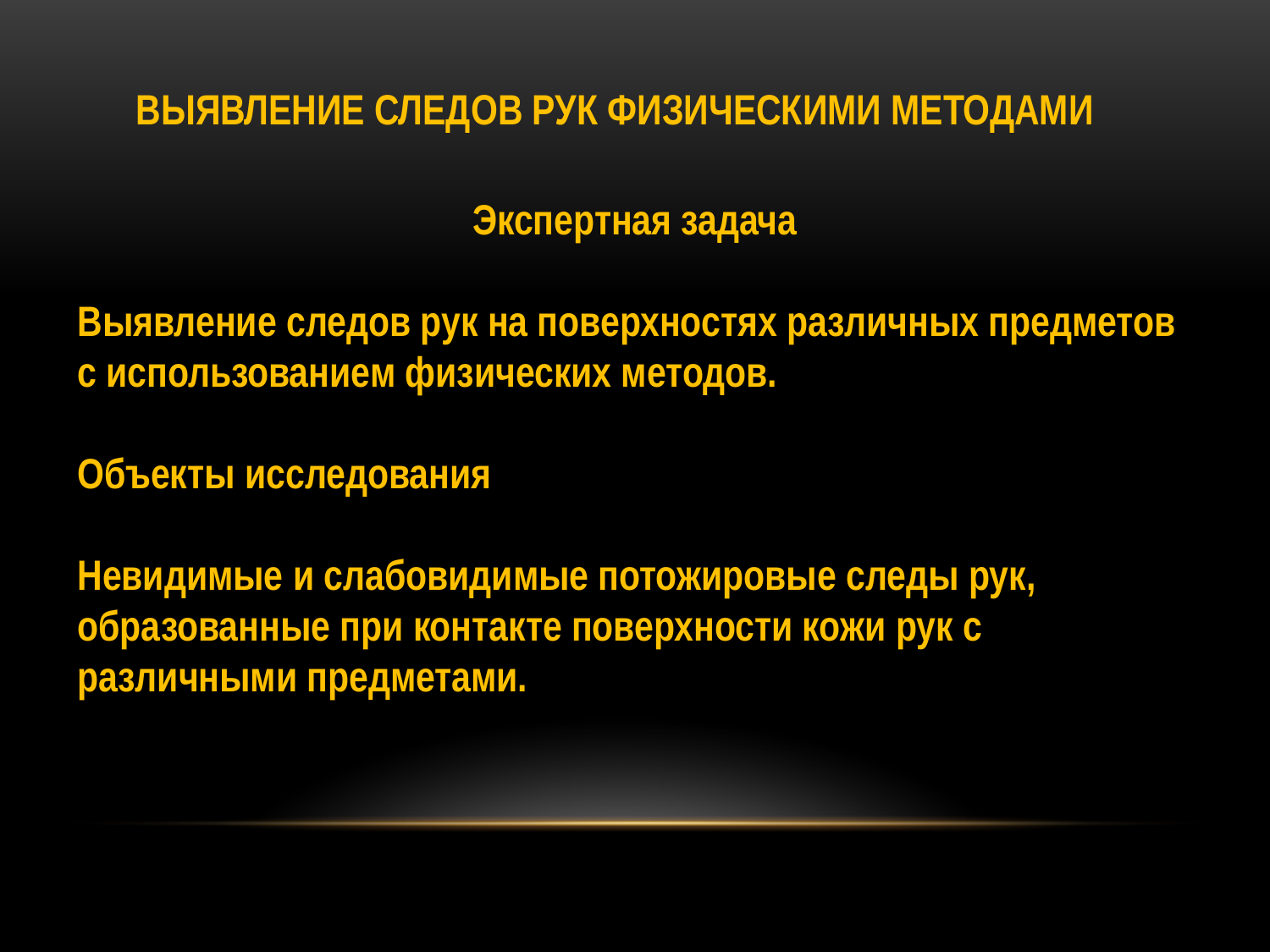

ВЫЯВЛЕНИЕ СЛЕДОВ РУК ФИЗИЧЕСКИМИ МЕТОДАМИ
Экспертная задача

Выявление следов рук на поверхностях различных предметов с использованием физических методов.

Объекты исследования

Невидимые и слабовидимые потожировые следы рук, образованные при контакте поверхности кожи рук с различными предметами.